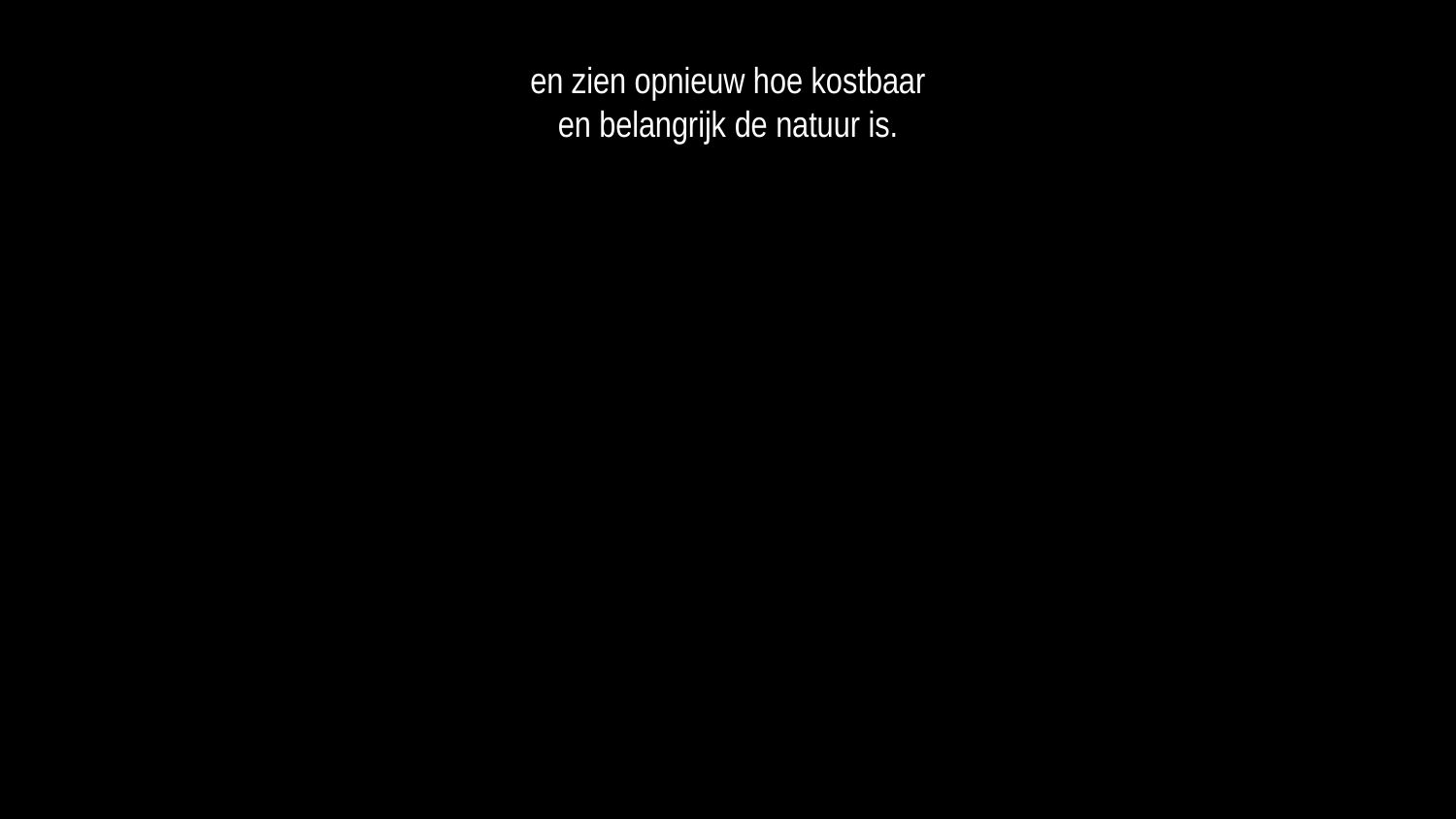

en zien opnieuw hoe kostbaar
en belangrijk de natuur is.